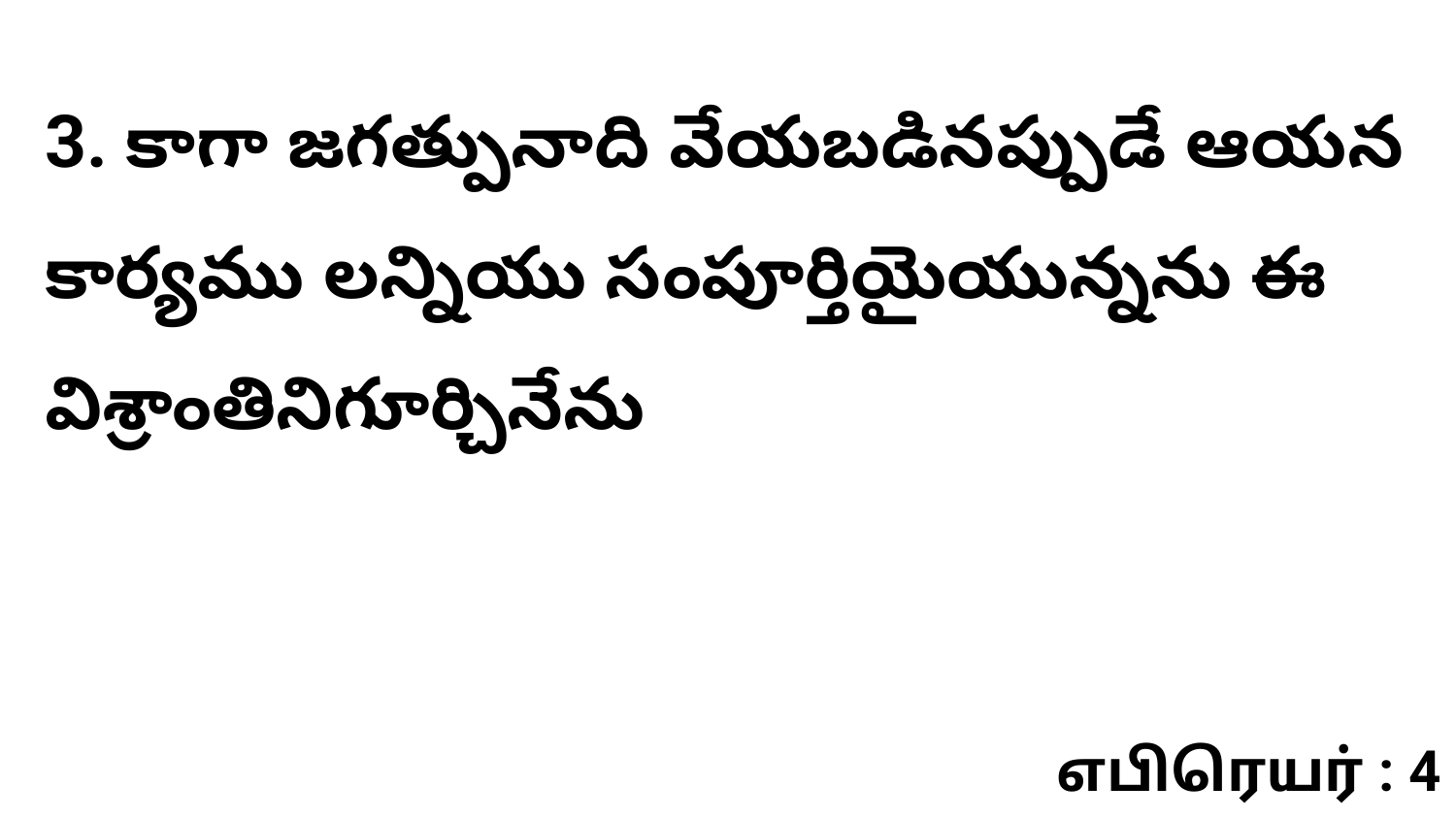

3. కాగా జగత్పునాది వేయబడినప్పుడే ఆయన కార్యము లన్నియు సంపూర్తియైయున్నను ఈ విశ్రాంతినిగూర్చినేను
எபிரெயர் : 4